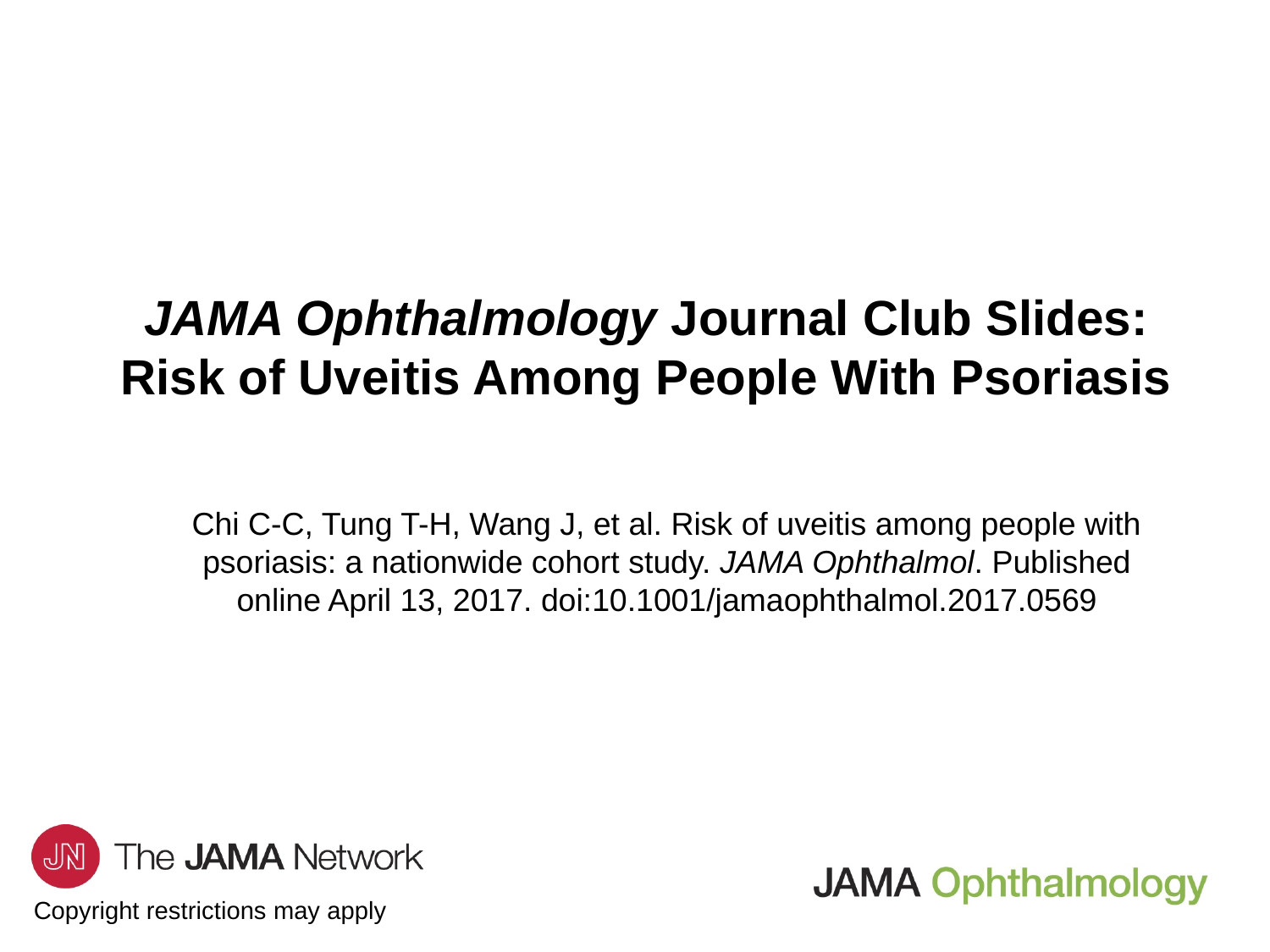

JAMA Ophthalmology Journal Club Slides:
Risk of Uveitis Among People With Psoriasis
Chi C-C, Tung T-H, Wang J, et al. Risk of uveitis among people with psoriasis: a nationwide cohort study. JAMA Ophthalmol. Published online April 13, 2017. doi:10.1001/jamaophthalmol.2017.0569